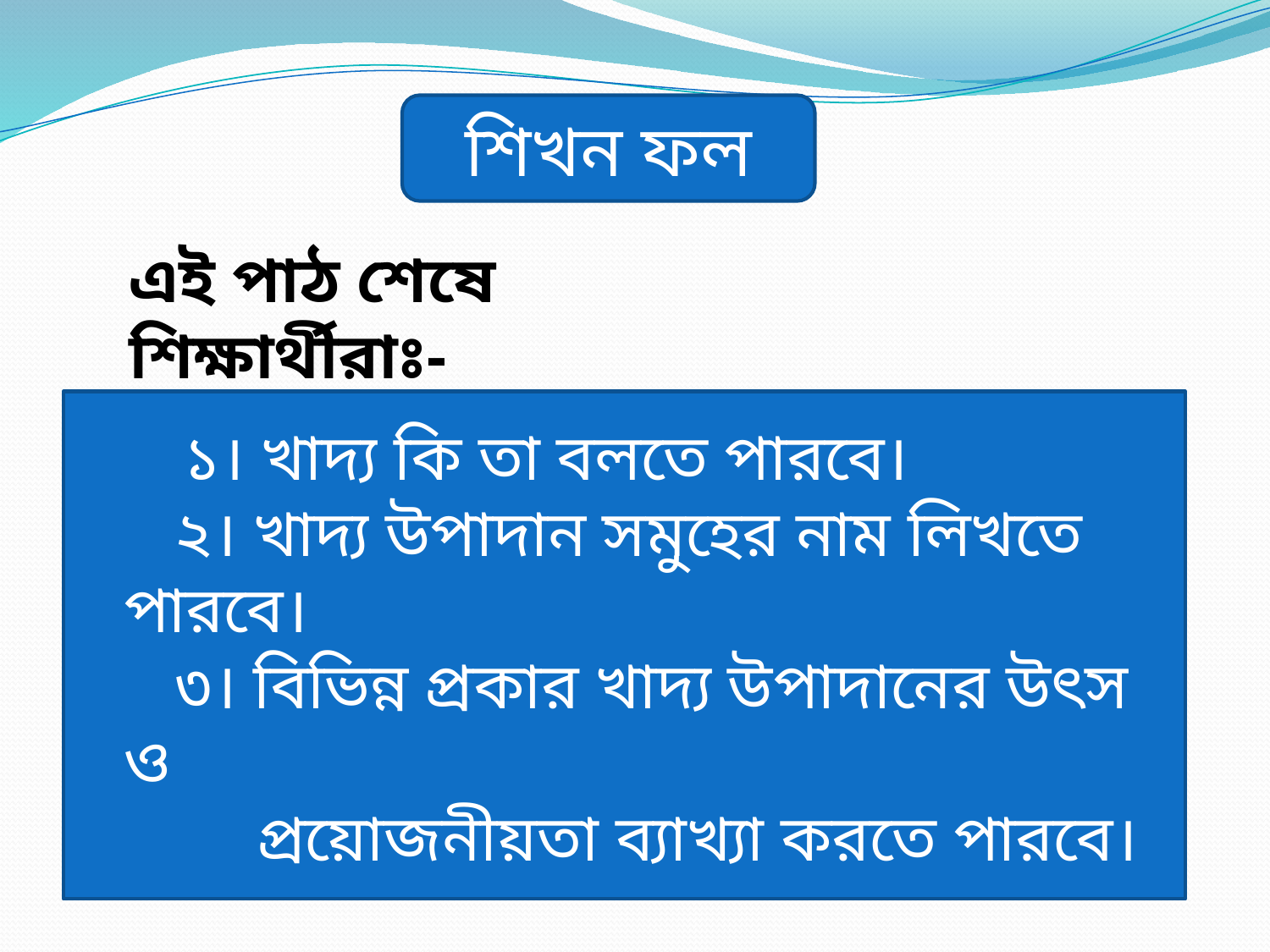

শিখন ফল
এই পাঠ শেষে শিক্ষার্থীরাঃ-

             ১। খাদ্য কি তা বলতে পারবে।
      ২। খাদ্য উপাদান সমুহের নাম লিখতে পারবে।
      ৩। বিভিন্ন প্রকার খাদ্য উপাদানের উৎস ও
           প্রয়োজনীয়তা ব্যাখ্যা করতে পারবে।